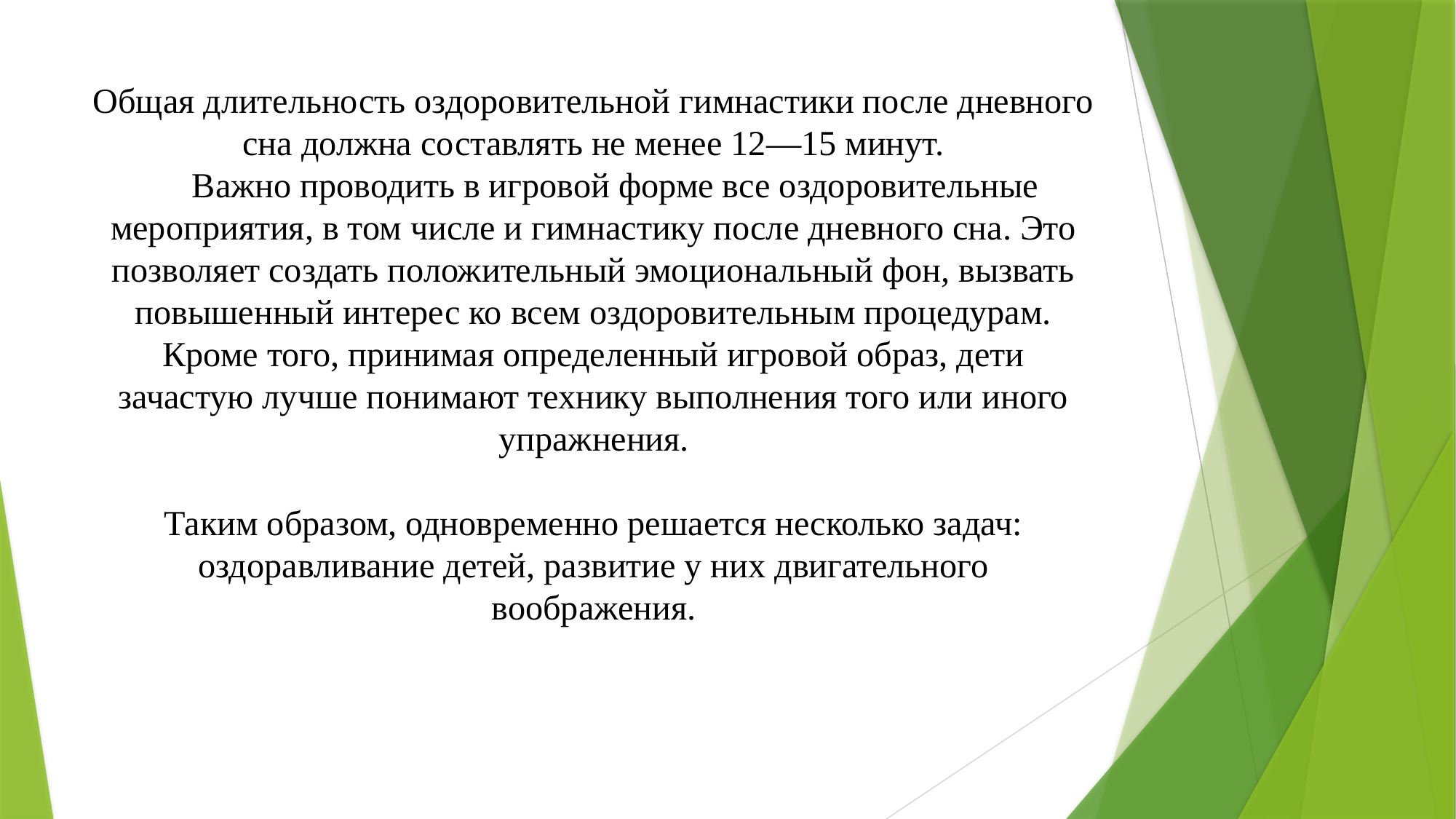

# Общая длительность оздоровительной гимнастики после дневного сна должна составлять не менее 12—15 минут. Важно проводить в игровой форме все оздоровительные мероприятия, в том числе и гимнастику после дневного сна. Это позволяет создать положительный эмоциональный фон, вызвать повышенный интерес ко всем оздоровительным процедурам. Кроме того, принимая определенный игровой образ, дети зачастую лучше понимают технику выполнения того или иного упражнения.   Таким образом, одновременно решается несколько задач: оздоравливание детей, развитие у них двигательного воображения.